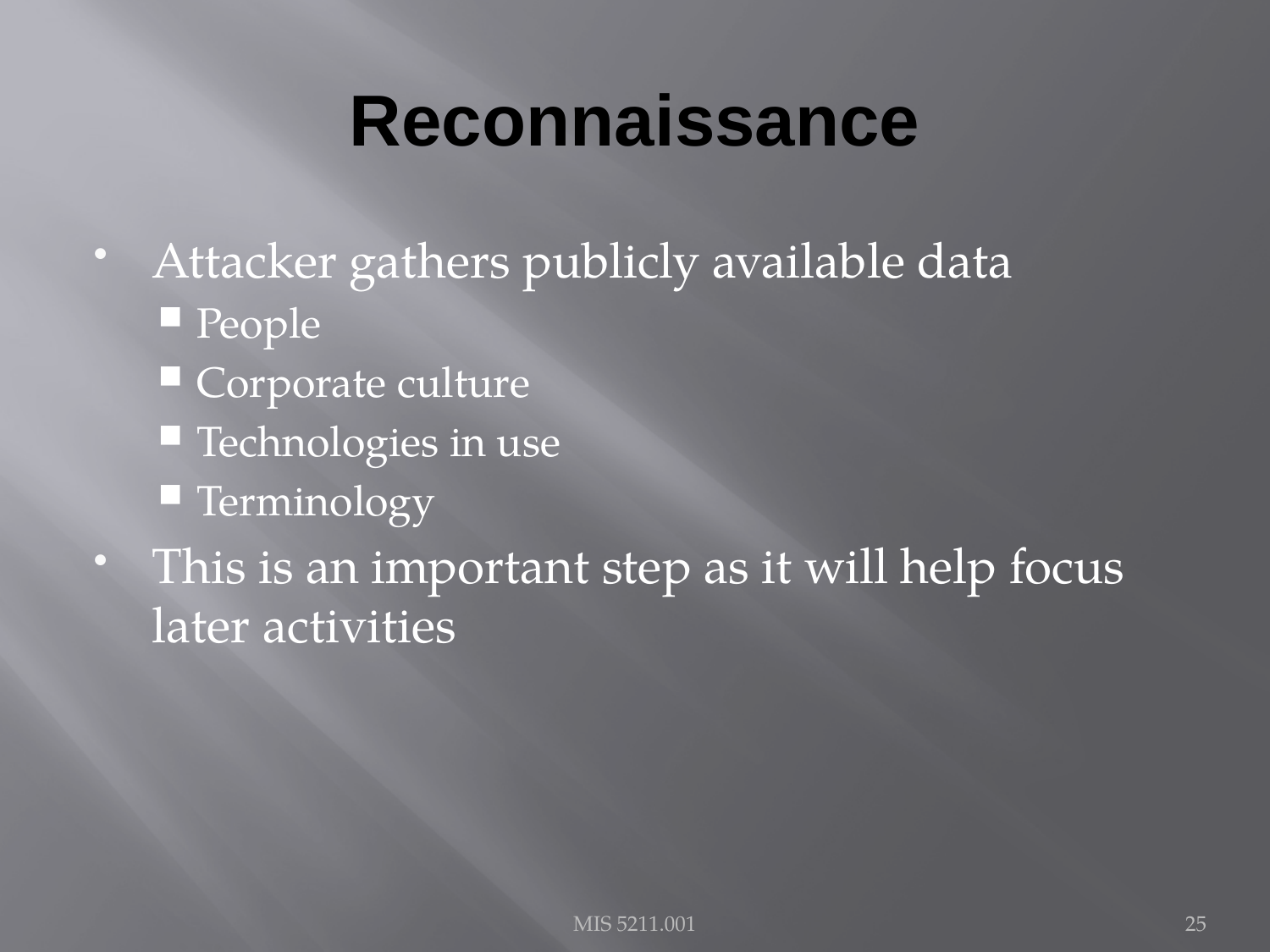

# Reconnaissance
Attacker gathers publicly available data
People
Corporate culture
Technologies in use
Terminology
This is an important step as it will help focus later activities
MIS 5211.001
25